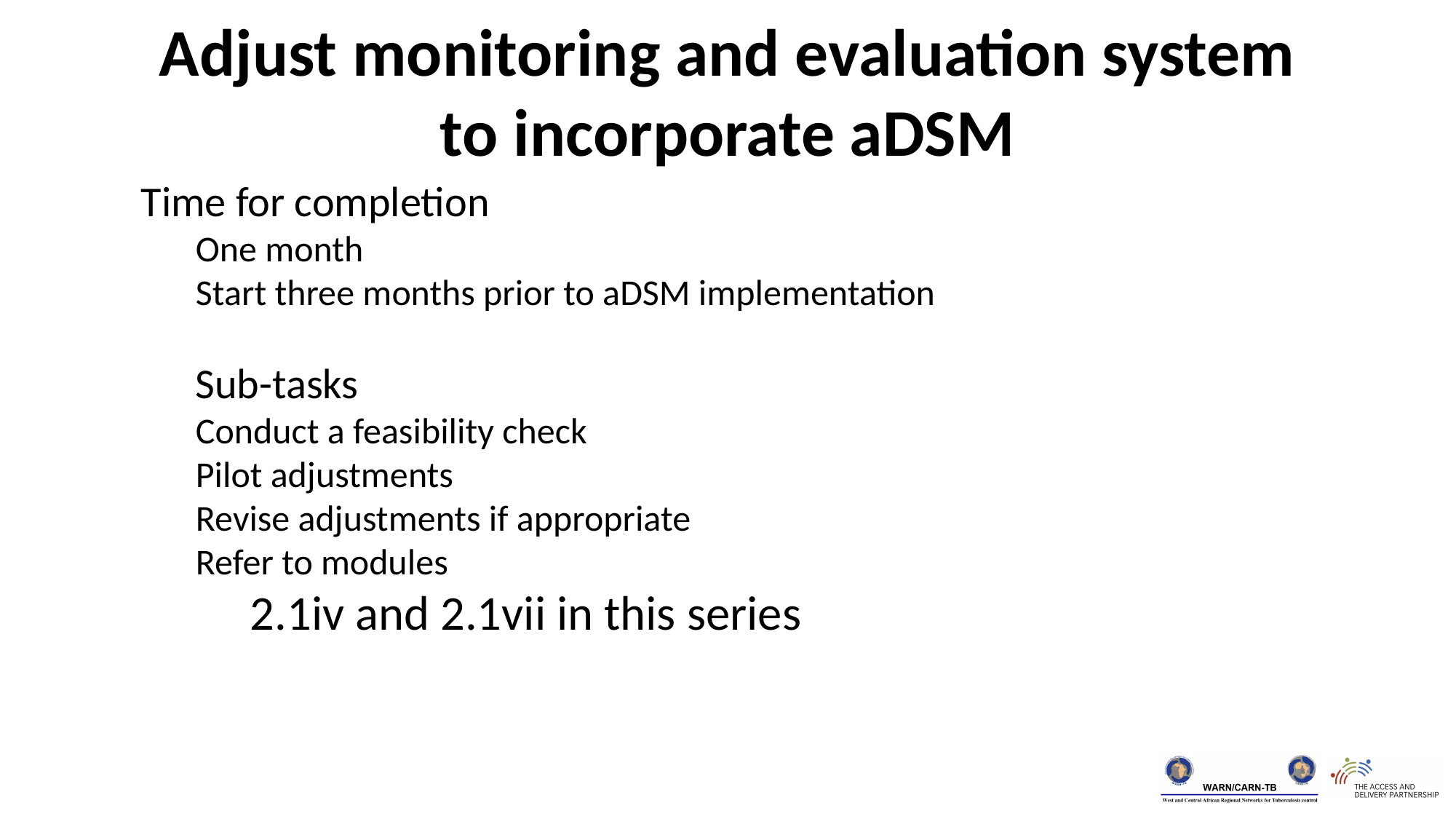

Adjust monitoring and evaluation system to incorporate aDSM
Time for completion
One month
Start three months prior to aDSM implementation

Sub-tasks
Conduct a feasibility check
Pilot adjustments
Revise adjustments if appropriate
Refer to modules
2.1iv and 2.1vii in this series